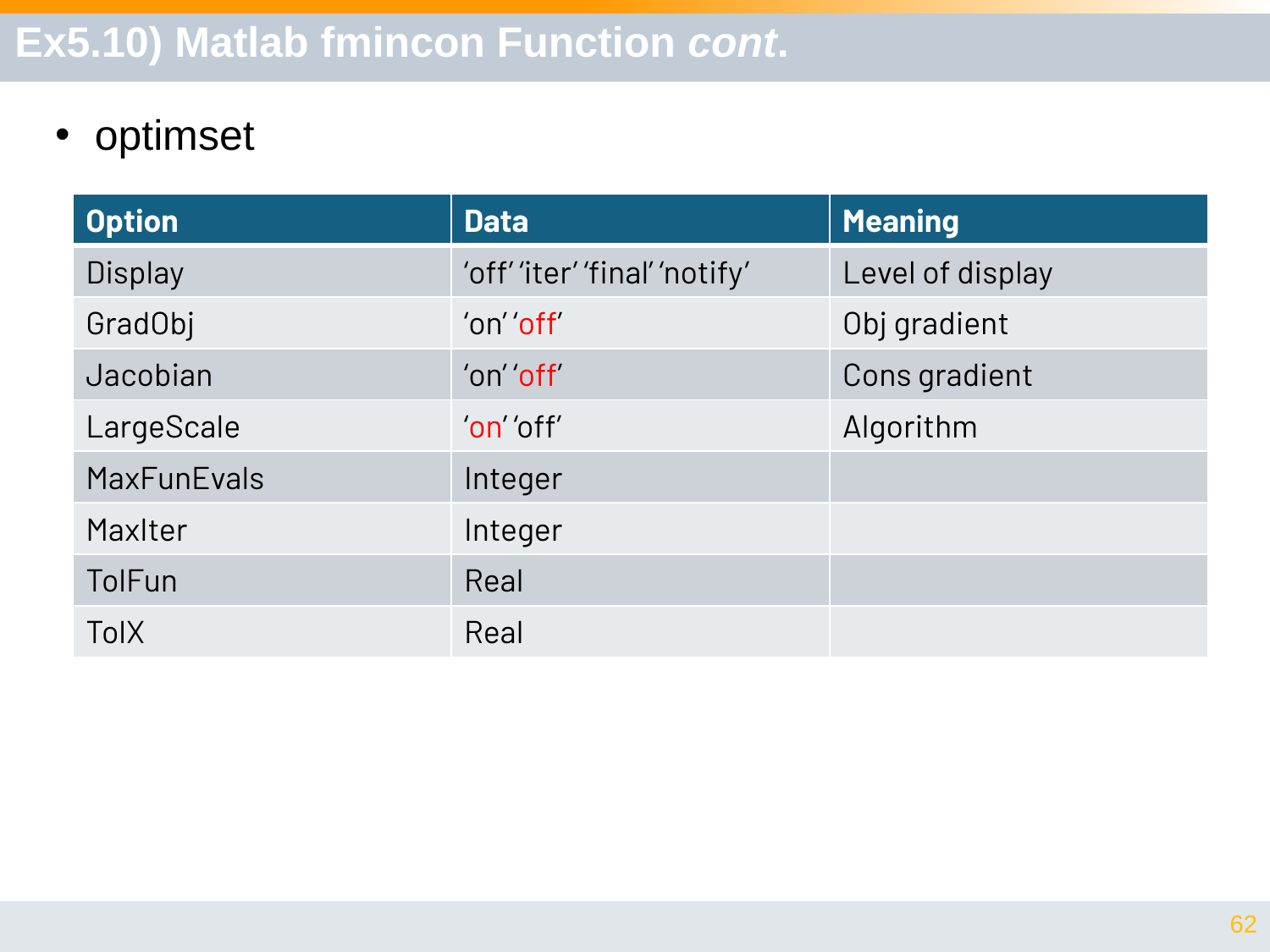

# Ex5.10) Matlab fmincon Function cont.
optimset
| Option | Data | Meaning |
| --- | --- | --- |
| Display | ‘off’ ‘iter’ ‘final’ ‘notify’ | Level of display |
| GradObj | ‘on’ ‘off’ | Obj gradient |
| Jacobian | ‘on’ ‘off’ | Cons gradient |
| LargeScale | ‘on’ ‘off’ | Algorithm |
| MaxFunEvals | Integer |  |
| MaxIter | Integer |  |
| TolFun | Real |  |
| TolX | Real |  |